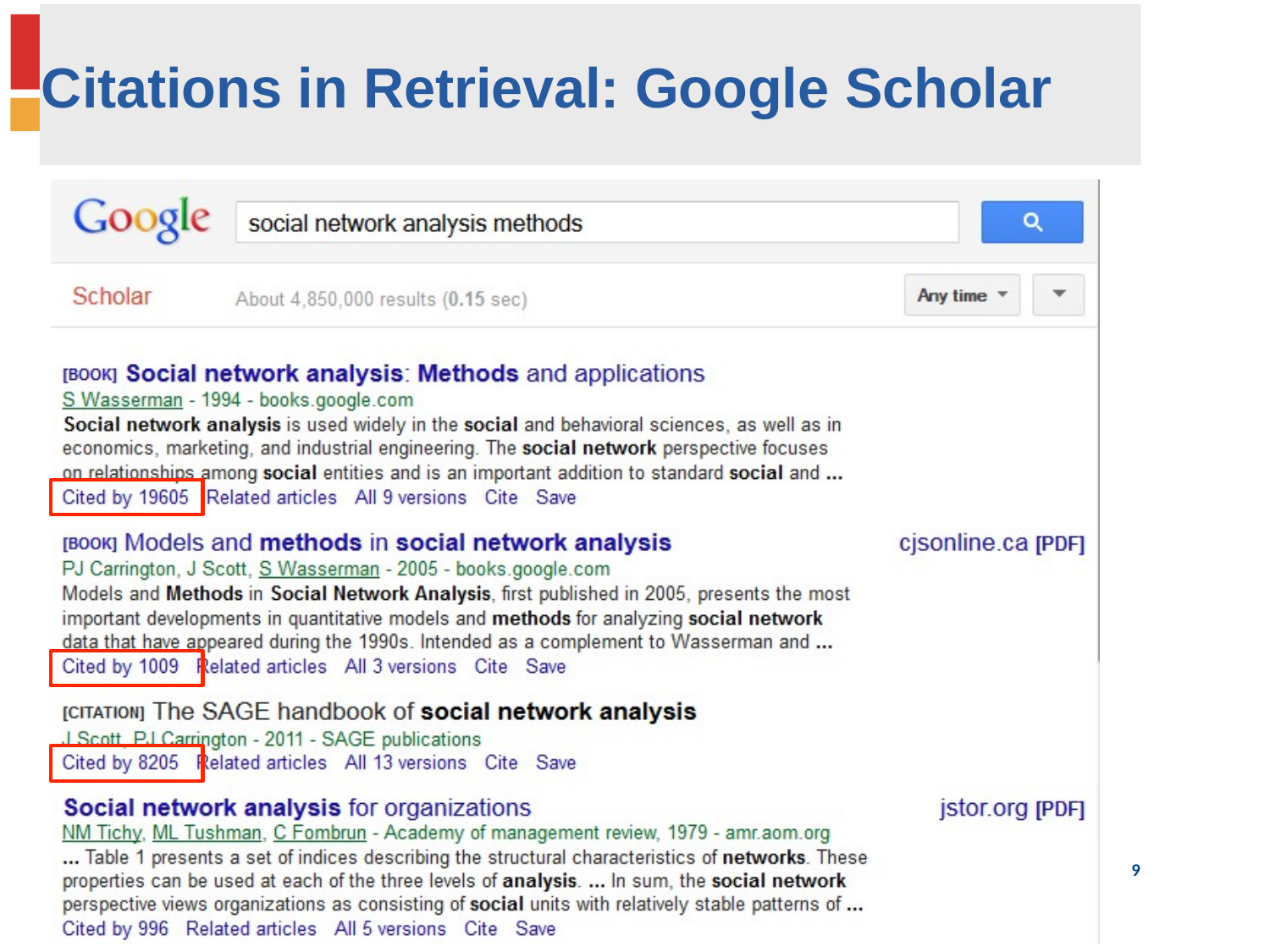

# Citations in Retrieval: Google Scholar

9